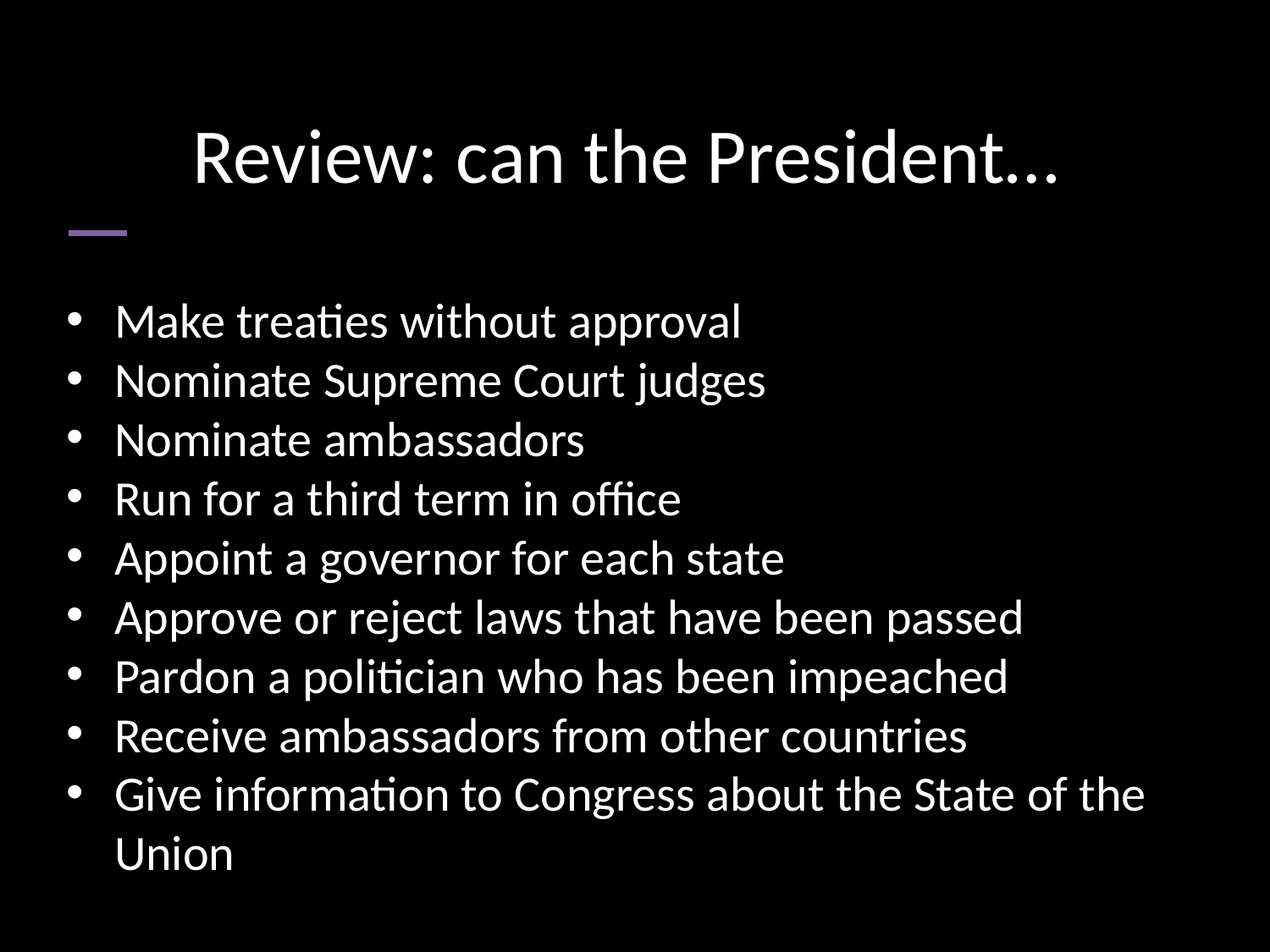

# Review: can the President…
Make treaties without approval
Nominate Supreme Court judges
Nominate ambassadors
Run for a third term in office
Appoint a governor for each state
Approve or reject laws that have been passed
Pardon a politician who has been impeached
Receive ambassadors from other countries
Give information to Congress about the State of the Union